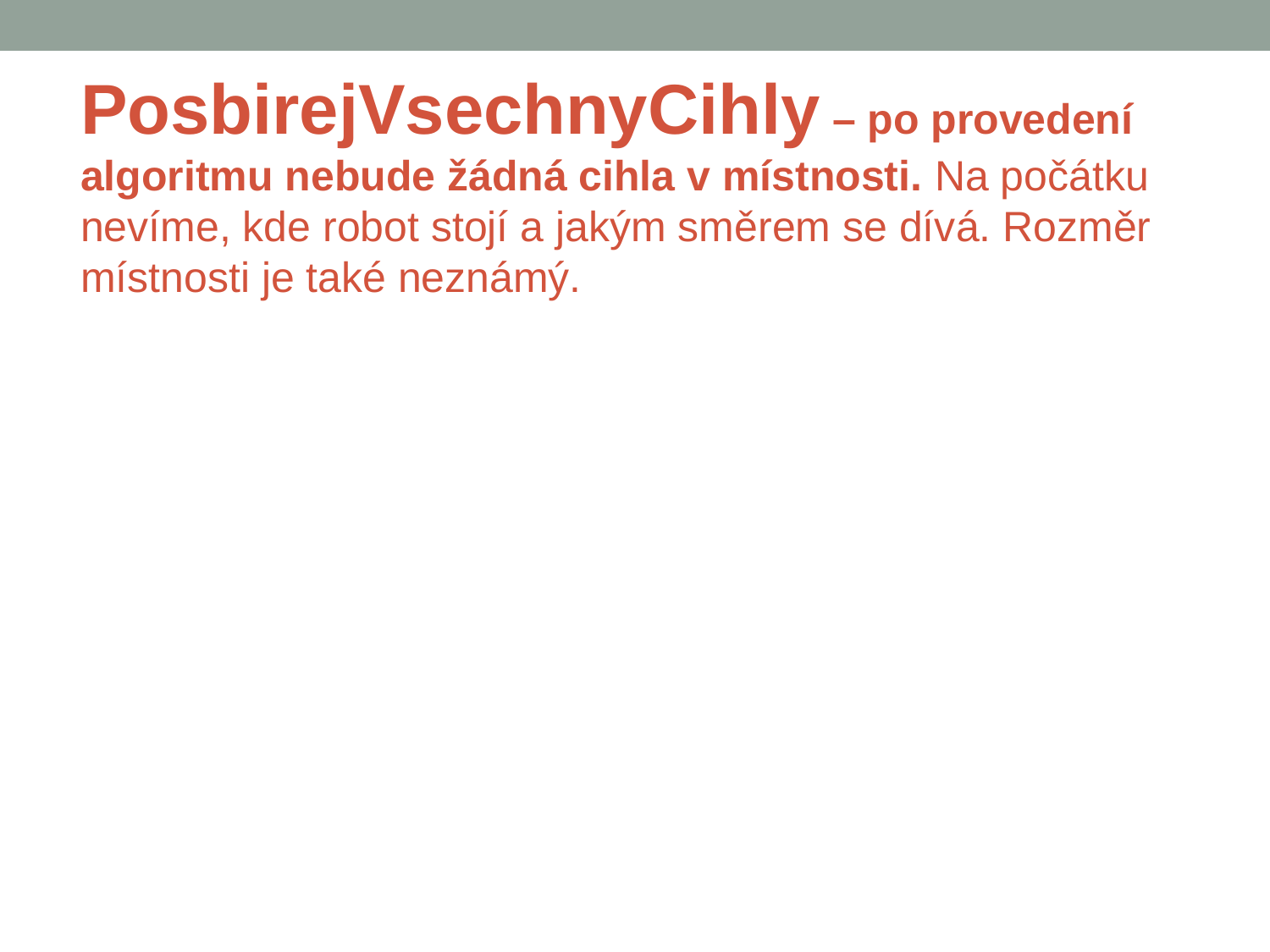

PosbirejVsechnyCihly – po provedení algoritmu nebude žádná cihla v místnosti. Na počátku nevíme, kde robot stojí a jakým směrem se dívá. Rozměr místnosti je také neznámý.